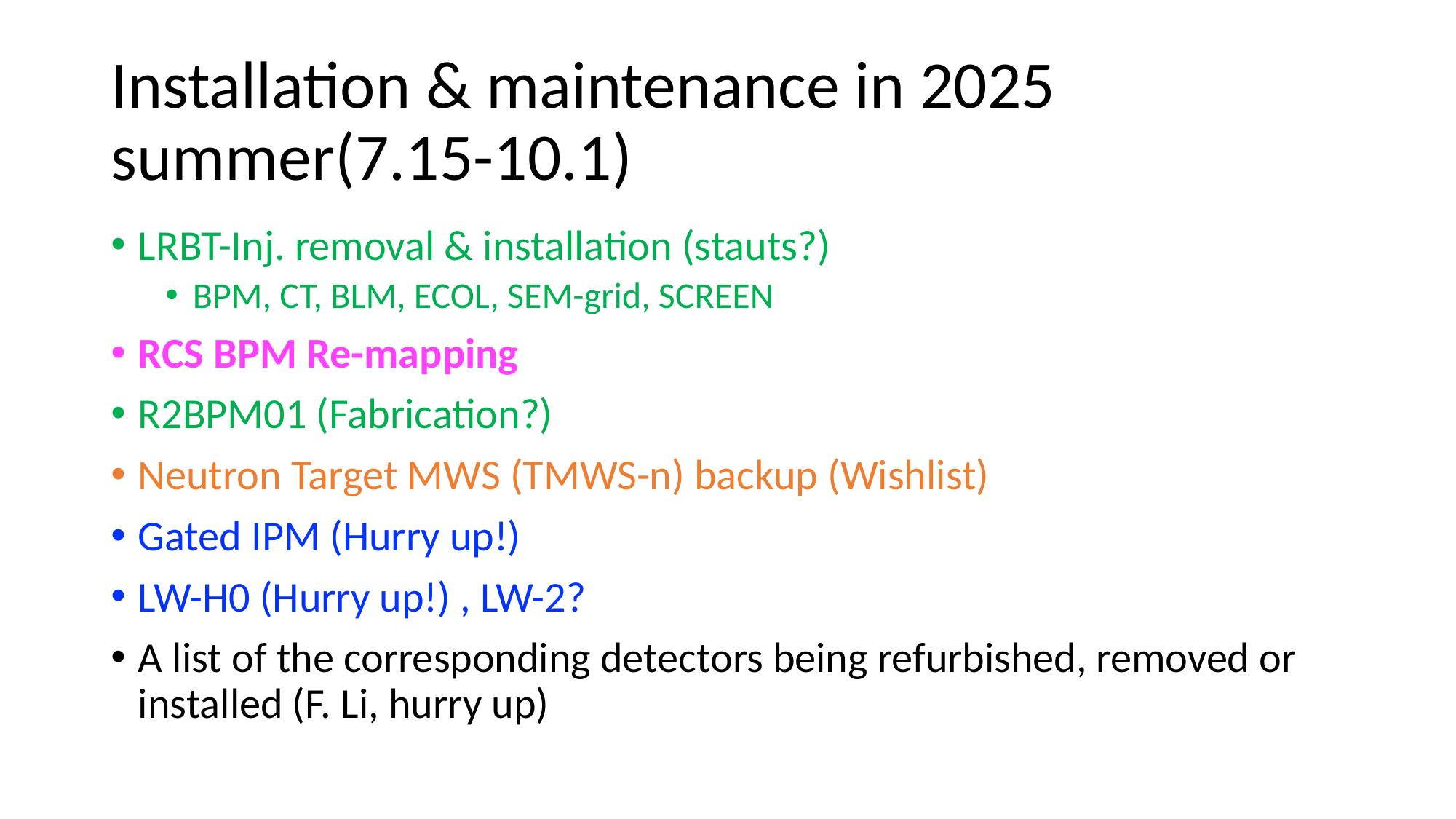

# Installation & maintenance in 2025 summer(7.15-10.1)
LRBT-Inj. removal & installation (stauts?)
BPM, CT, BLM, ECOL, SEM-grid, SCREEN
RCS BPM Re-mapping
R2BPM01 (Fabrication?)
Neutron Target MWS (TMWS-n) backup (Wishlist)
Gated IPM (Hurry up!)
LW-H0 (Hurry up!) , LW-2?
A list of the corresponding detectors being refurbished, removed or installed (F. Li, hurry up)